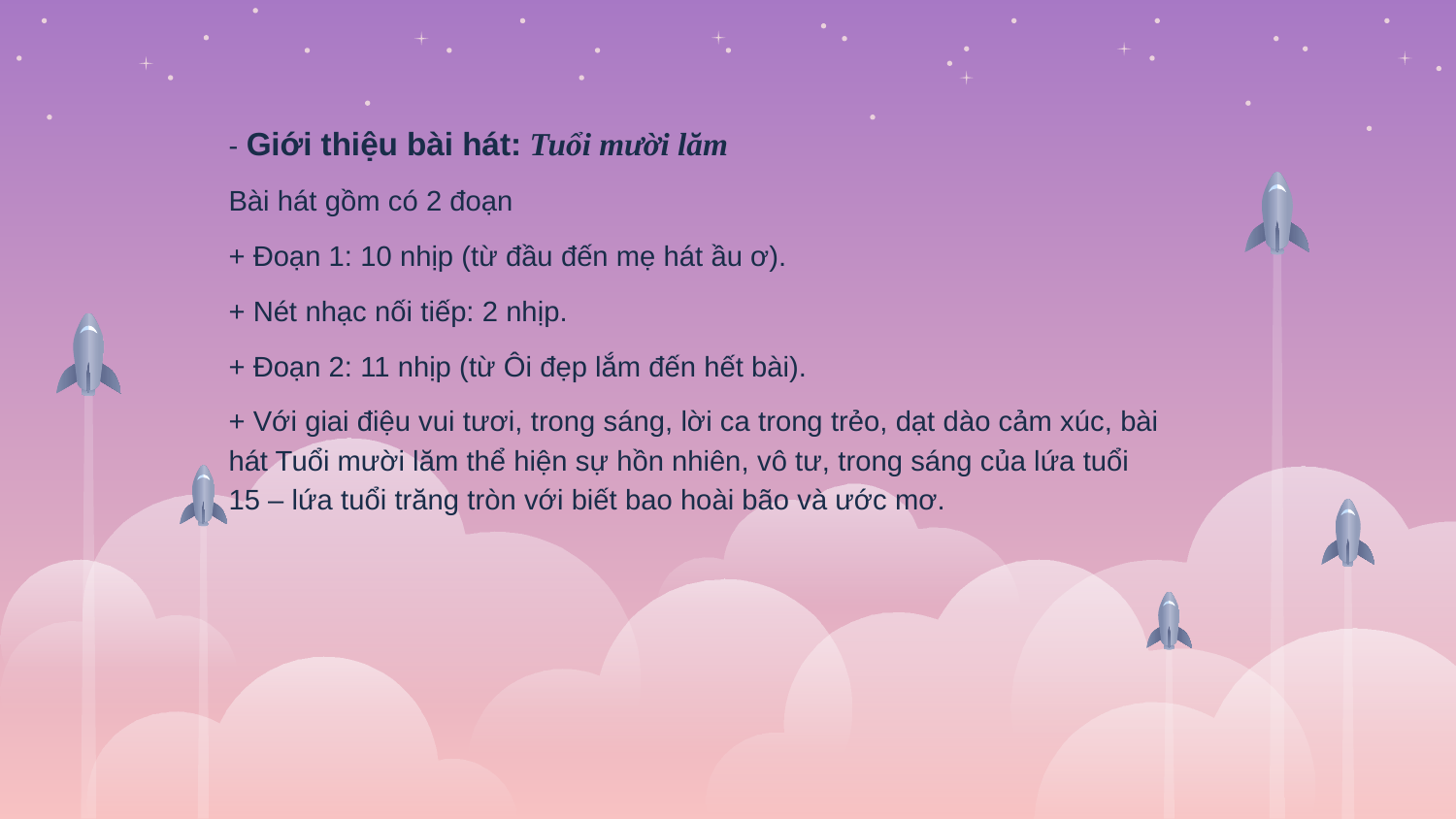

- Giới thiệu bài hát: Tuổi mười lăm
Bài hát gồm có 2 đoạn
+ Đoạn 1: 10 nhịp (từ đầu đến mẹ hát ầu ơ).
+ Nét nhạc nối tiếp: 2 nhịp.
+ Đoạn 2: 11 nhịp (từ Ôi đẹp lắm đến hết bài).
+ Với giai điệu vui tươi, trong sáng, lời ca trong trẻo, dạt dào cảm xúc, bài hát Tuổi mười lăm thể hiện sự hồn nhiên, vô tư, trong sáng của lứa tuổi 15 – lứa tuổi trăng tròn với biết bao hoài bão và ước mơ.